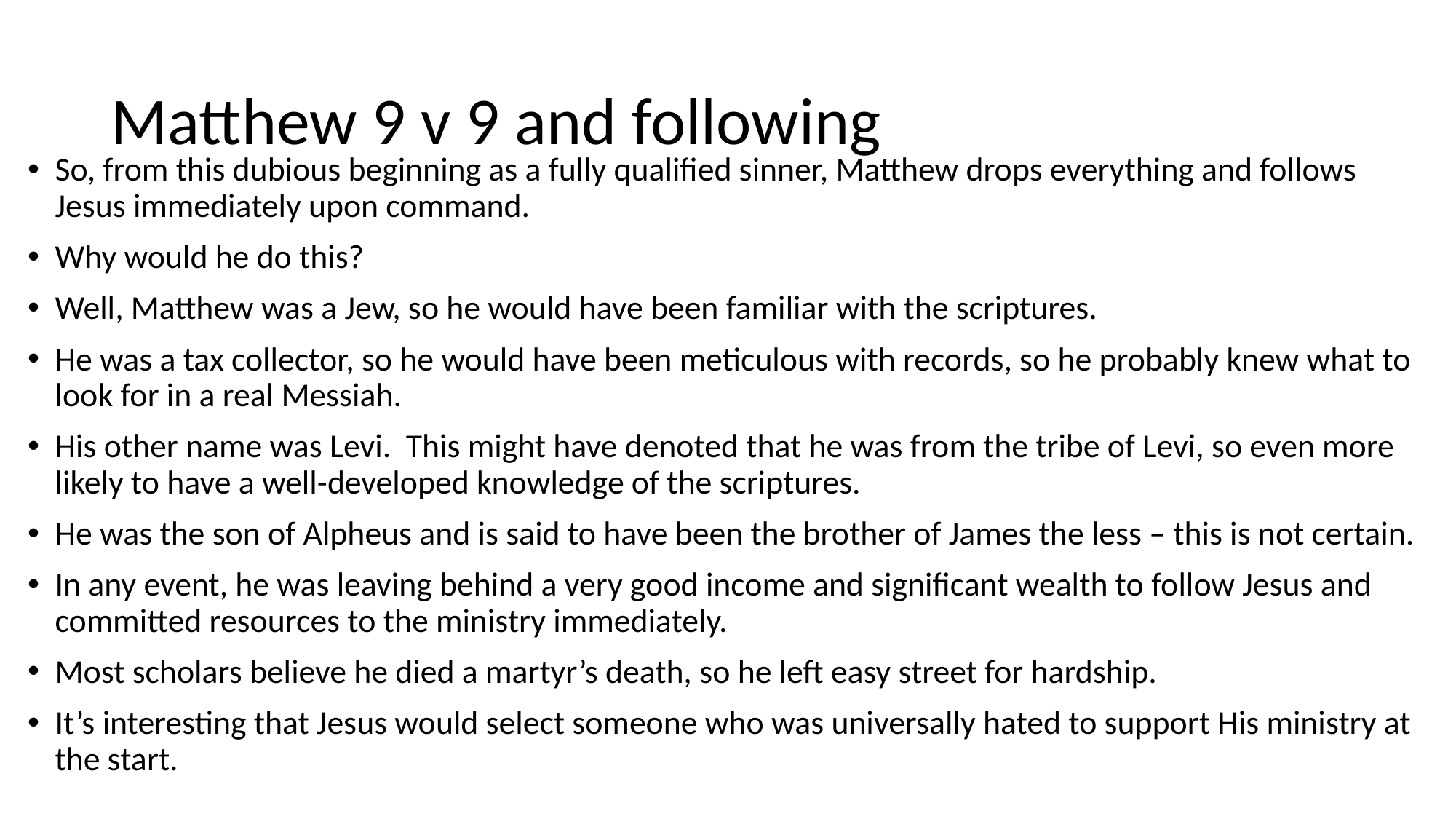

# Matthew 9 v 9 and following
So, from this dubious beginning as a fully qualified sinner, Matthew drops everything and follows Jesus immediately upon command.
Why would he do this?
Well, Matthew was a Jew, so he would have been familiar with the scriptures.
He was a tax collector, so he would have been meticulous with records, so he probably knew what to look for in a real Messiah.
His other name was Levi.  This might have denoted that he was from the tribe of Levi, so even more likely to have a well-developed knowledge of the scriptures.
He was the son of Alpheus and is said to have been the brother of James the less – this is not certain.
In any event, he was leaving behind a very good income and significant wealth to follow Jesus and committed resources to the ministry immediately.
Most scholars believe he died a martyr’s death, so he left easy street for hardship.
It’s interesting that Jesus would select someone who was universally hated to support His ministry at the start.